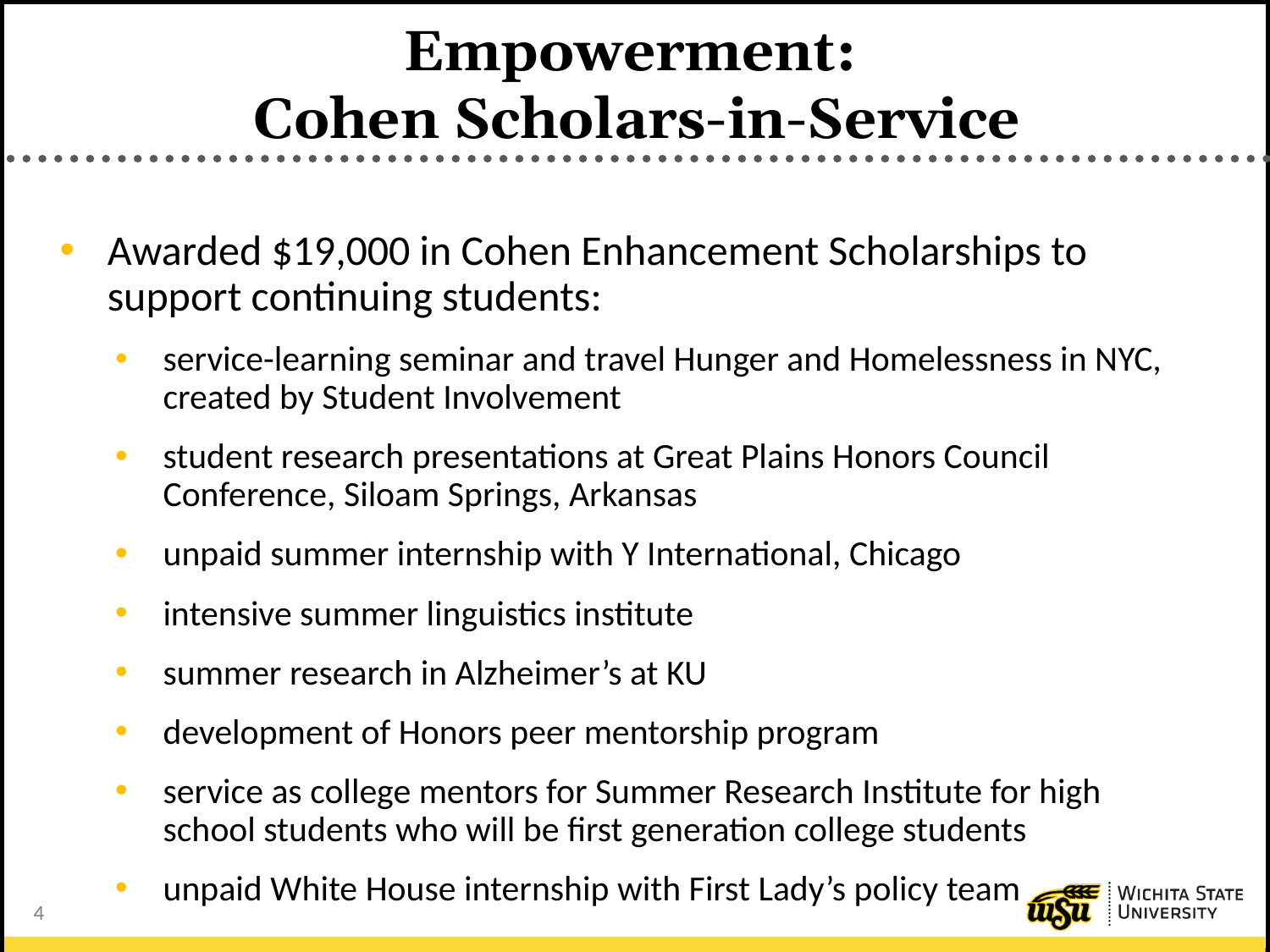

# Empowerment: Cohen Scholars-in-Service
Awarded $19,000 in Cohen Enhancement Scholarships to support continuing students:
service-learning seminar and travel Hunger and Homelessness in NYC, created by Student Involvement
student research presentations at Great Plains Honors Council Conference, Siloam Springs, Arkansas
unpaid summer internship with Y International, Chicago
intensive summer linguistics institute
summer research in Alzheimer’s at KU
development of Honors peer mentorship program
service as college mentors for Summer Research Institute for high school students who will be first generation college students
unpaid White House internship with First Lady’s policy team